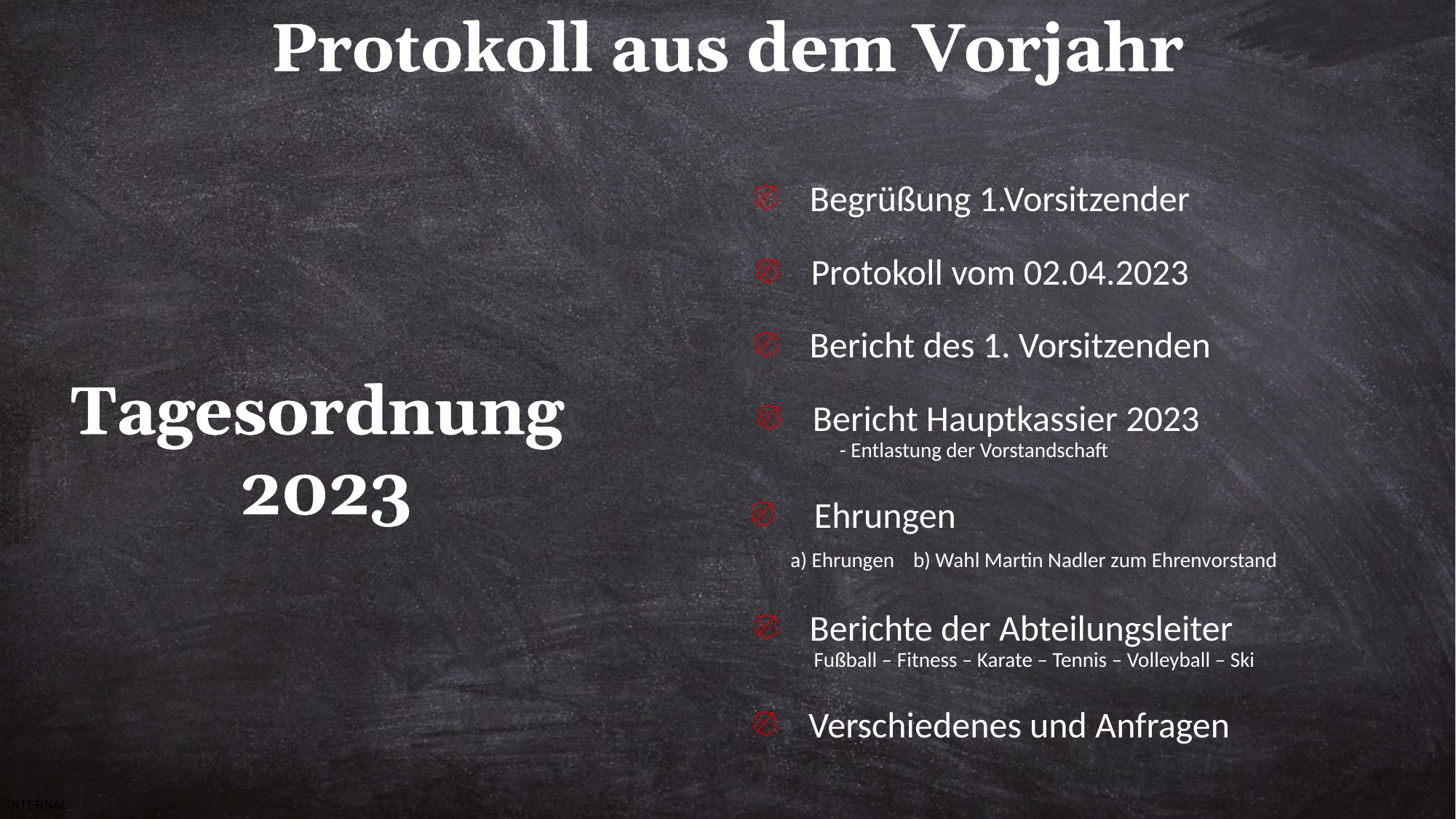

Protokoll aus dem Vorjahr
Begrüßung 1.Vorsitzender
Protokoll vom 02.04.2023
Bericht des 1. Vorsitzenden
Tagesordnung
 2023
Bericht Hauptkassier 2023
- Entlastung der Vorstandschaft
 Ehrungen
       			    a) Ehrungen    b) Wahl Martin Nadler zum Ehrenvorstand
Berichte der Abteilungsleiter
                 Fußball – Fitness – Karate – Tennis – Volleyball – Ski
Verschiedenes und Anfragen